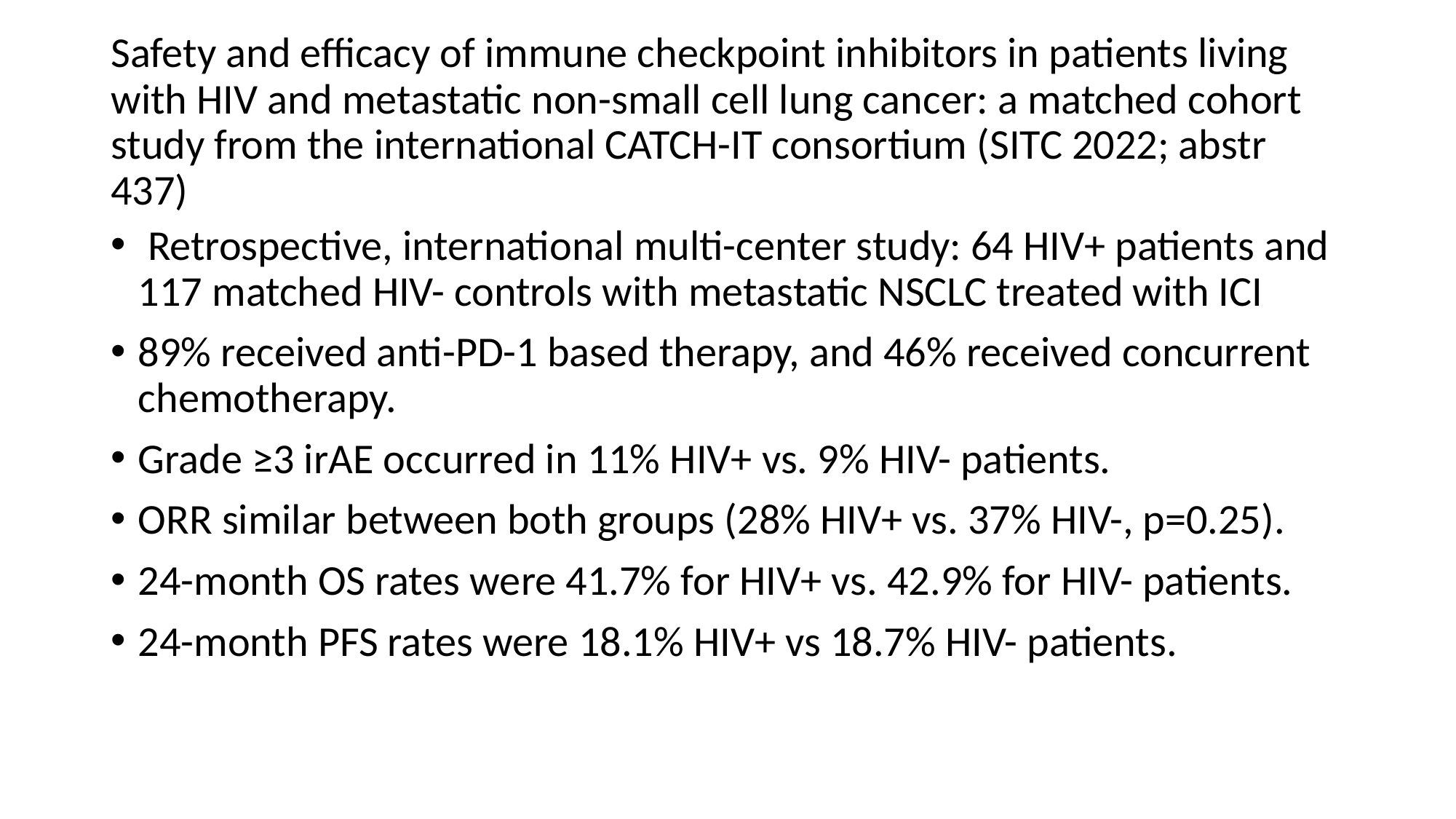

# Safety and efficacy of immune checkpoint inhibitors in patients living with HIV and metastatic non-small cell lung cancer: a matched cohort study from the international CATCH-IT consortium (SITC 2022; abstr 437)
 Retrospective, international multi-center study: 64 HIV+ patients and 117 matched HIV- controls with metastatic NSCLC treated with ICI
89% received anti-PD-1 based therapy, and 46% received concurrent chemotherapy.
Grade ≥3 irAE occurred in 11% HIV+ vs. 9% HIV- patients.
ORR similar between both groups (28% HIV+ vs. 37% HIV-, p=0.25).
24-month OS rates were 41.7% for HIV+ vs. 42.9% for HIV- patients.
24-month PFS rates were 18.1% HIV+ vs 18.7% HIV- patients.